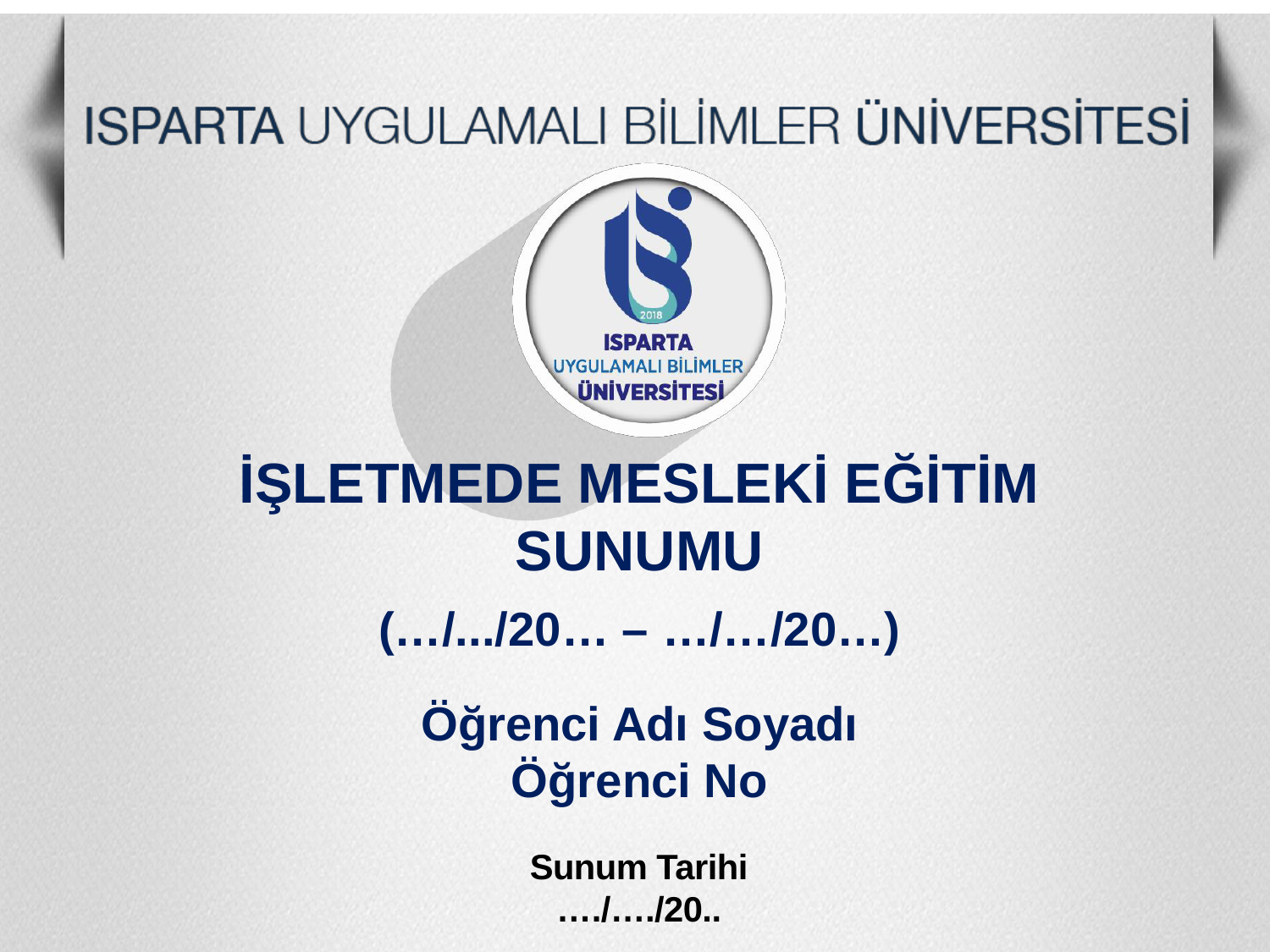

İŞLETMEDE MESLEKİ EĞİTİM
SUNUMU

(…/.../20… – …/…/20…)
Öğrenci Adı Soyadı
Öğrenci No
Sunum Tarihi
…./…./20..